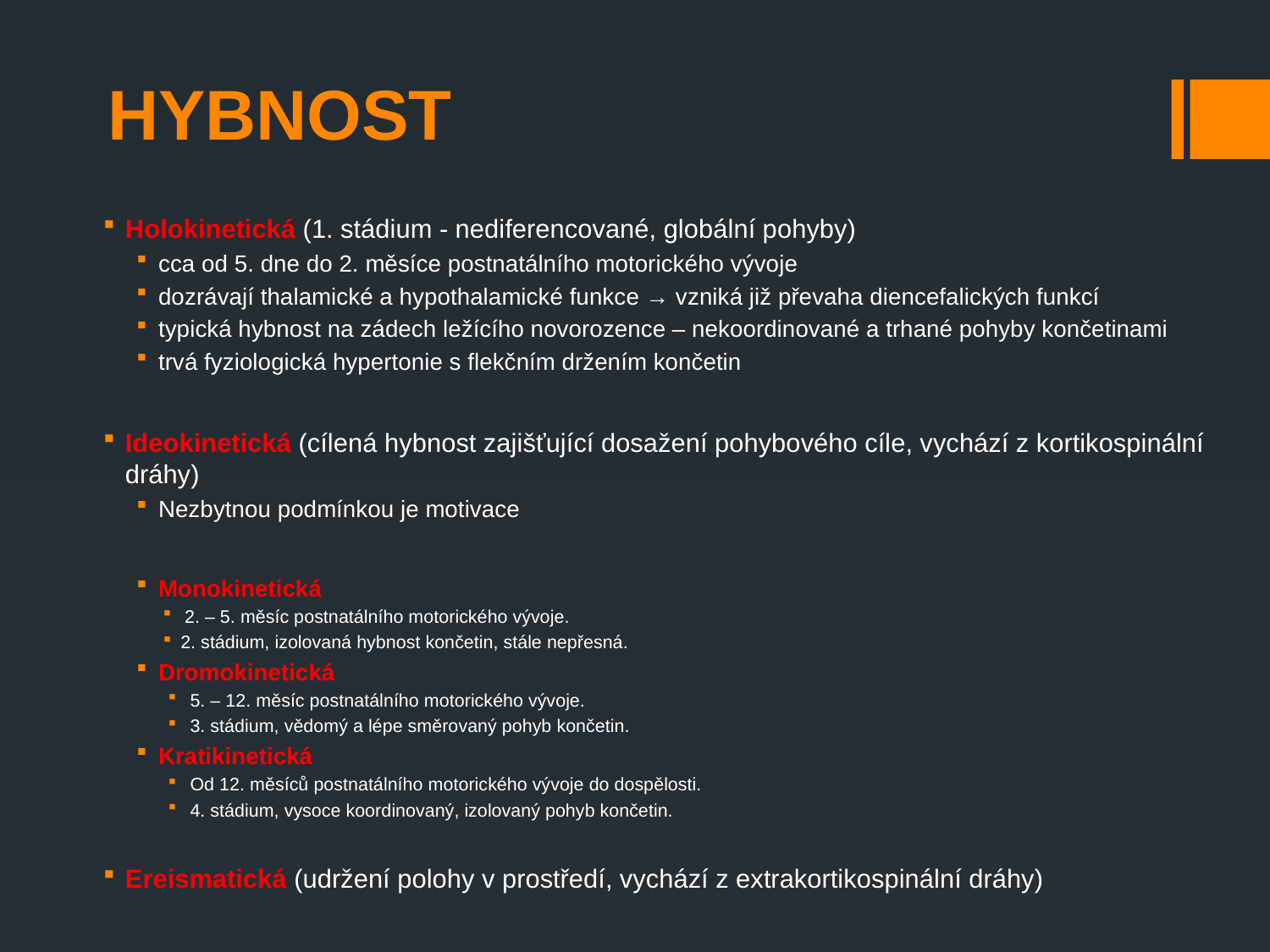

# Hybnost
Holokinetická (1. stádium - nediferencované, globální pohyby)
cca od 5. dne do 2. měsíce postnatálního motorického vývoje
dozrávají thalamické a hypothalamické funkce → vzniká již převaha diencefalických funkcí
typická hybnost na zádech ležícího novorozence – nekoordinované a trhané pohyby končetinami
trvá fyziologická hypertonie s flekčním držením končetin

Ideokinetická (cílená hybnost zajišťující dosažení pohybového cíle, vychází z kortikospinální dráhy)
Nezbytnou podmínkou je motivace

Monokinetická
2. – 5. měsíc postnatálního motorického vývoje.
2. stádium, izolovaná hybnost končetin, stále nepřesná.
Dromokinetická
5. – 12. měsíc postnatálního motorického vývoje.
3. stádium, vědomý a lépe směrovaný pohyb končetin.
Kratikinetická
Od 12. měsíců postnatálního motorického vývoje do dospělosti.
4. stádium, vysoce koordinovaný, izolovaný pohyb končetin.

Ereismatická (udržení polohy v prostředí, vychází z extrakortikospinální dráhy)